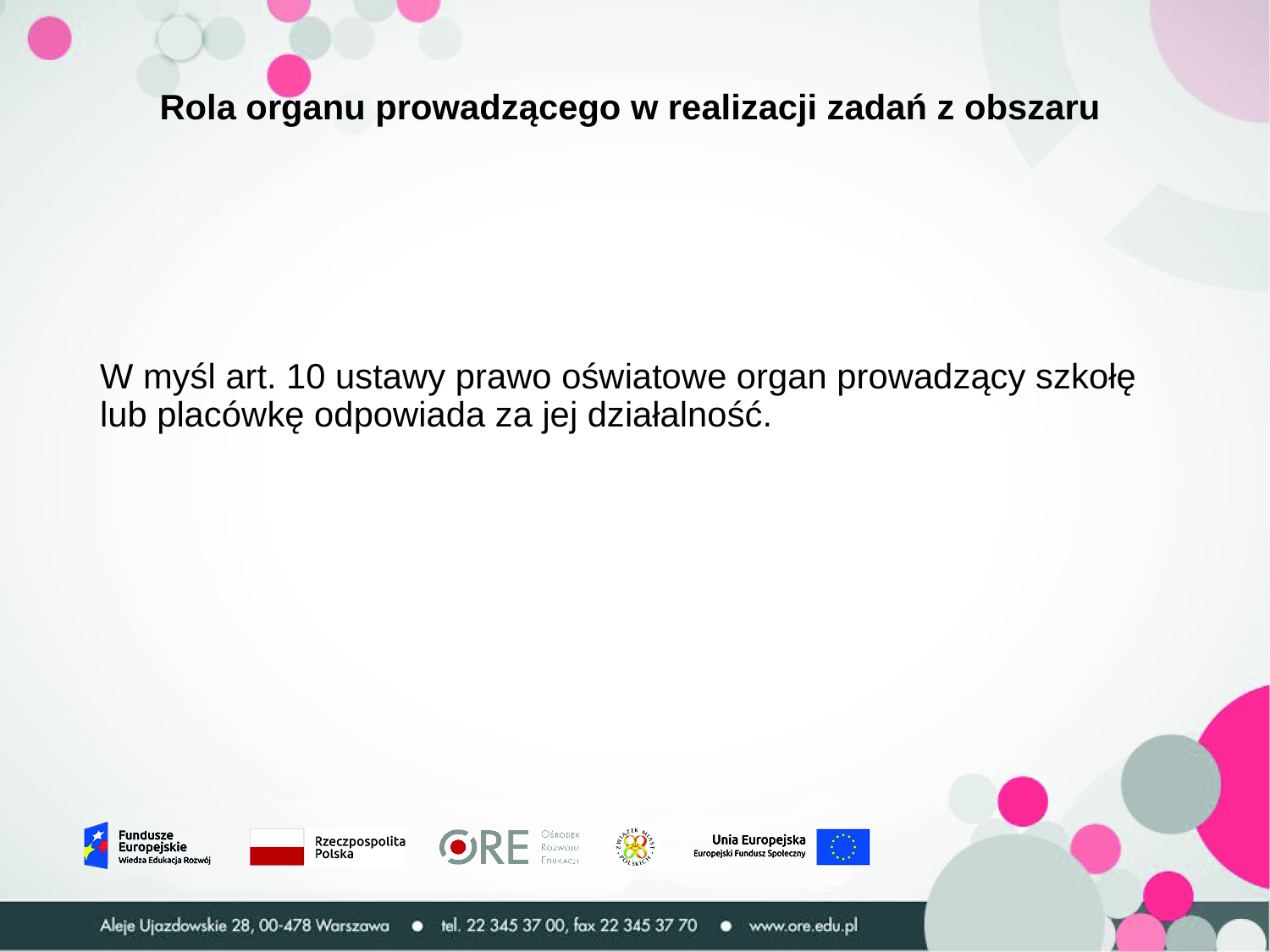

# Rola organu prowadzącego w realizacji zadań z obszaru
W myśl art. 10 ustawy prawo oświatowe organ prowadzący szkołę lub placówkę odpowiada za jej działalność.